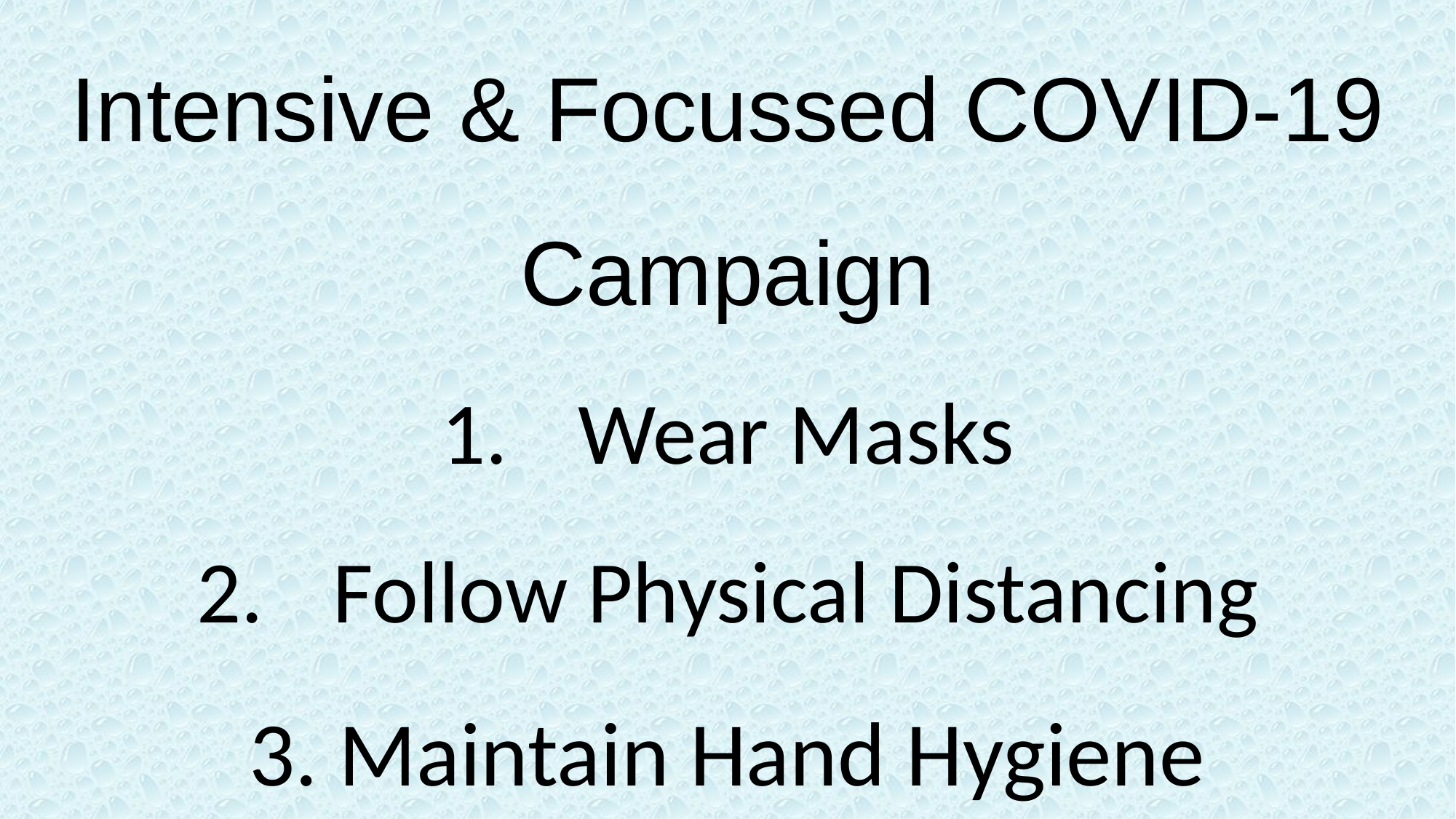

Intensive & Focussed COVID-19 Campaign
Wear Masks
Follow Physical Distancing
3. Maintain Hand Hygiene